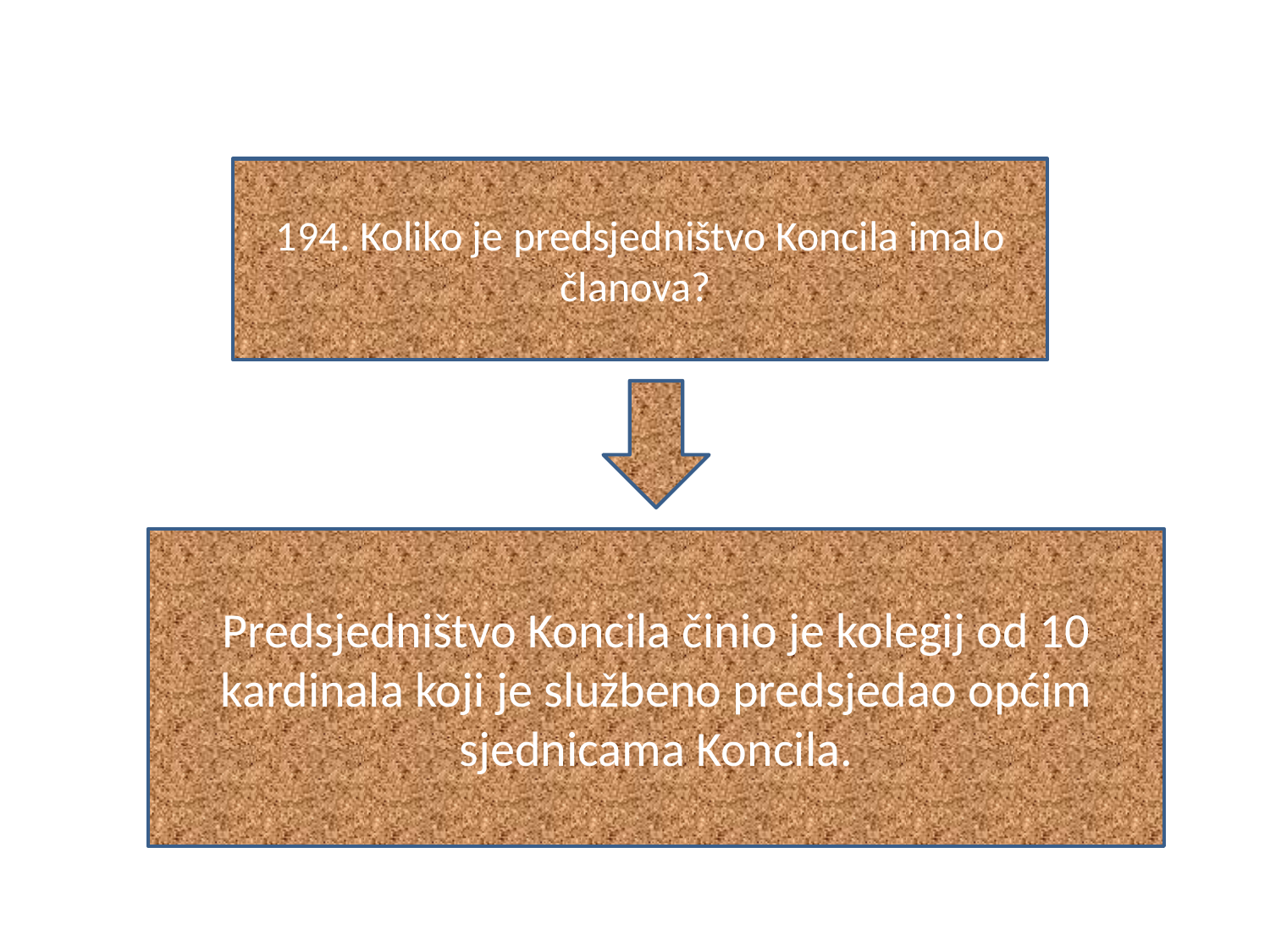

#
194. Koliko je predsjedništvo Koncila imalo članova?

Predsjedništvo Koncila činio je kolegij od 10 kardinala koji je službeno predsjedao općim sjednicama Koncila.